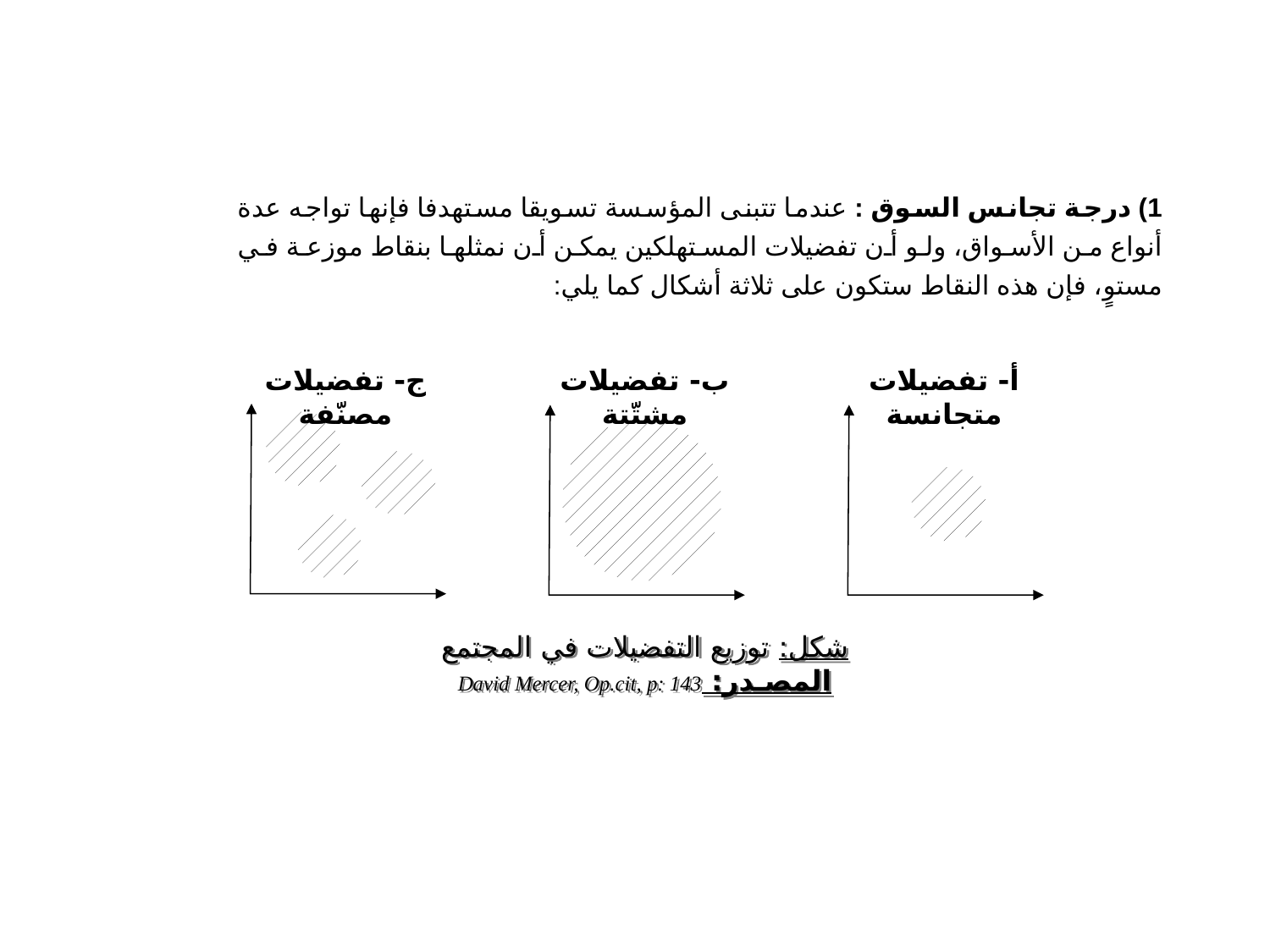

معايير المفاضلة بين استراتيجيات الاستهداف

1) درجة تجانس السوق : عندما تتبنى المؤسسة تسويقا مستهدفا فإنها تواجه عدة أنواع من الأسواق، ولو أن تفضيلات المستهلكين يمكن أن نمثلها بنقاط موزعة في مستوٍ، فإن هذه النقاط ستكون على ثلاثة أشكال كما يلي:

ج- تفضيلات مصنّفة
ب- تفضيلات مشتّتة
أ- تفضيلات متجانسة

شكل: توزيع التفضيلات في المجتمع
المصـدر: David Mercer, Op.cit, p: 143